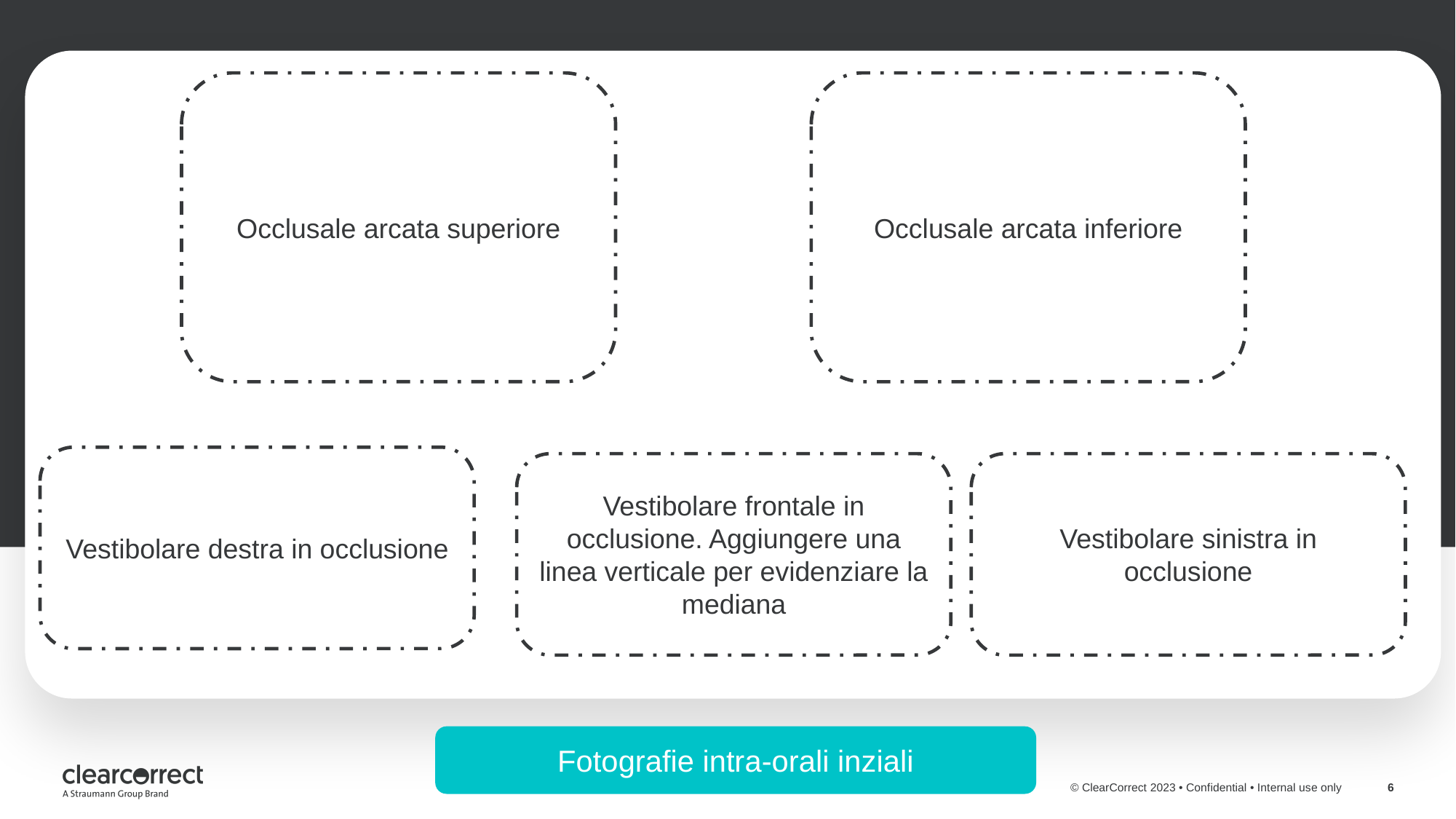

Occlusale arcata superiore
Occlusale arcata inferiore
Vestibolare destra in occlusione
Vestibolare frontale in occlusione. Aggiungere una linea verticale per evidenziare la mediana
Vestibolare sinistra in occlusione
Fotografie intra-orali inziali
© ClearCorrect 2023 • Confidential • Internal use only
6